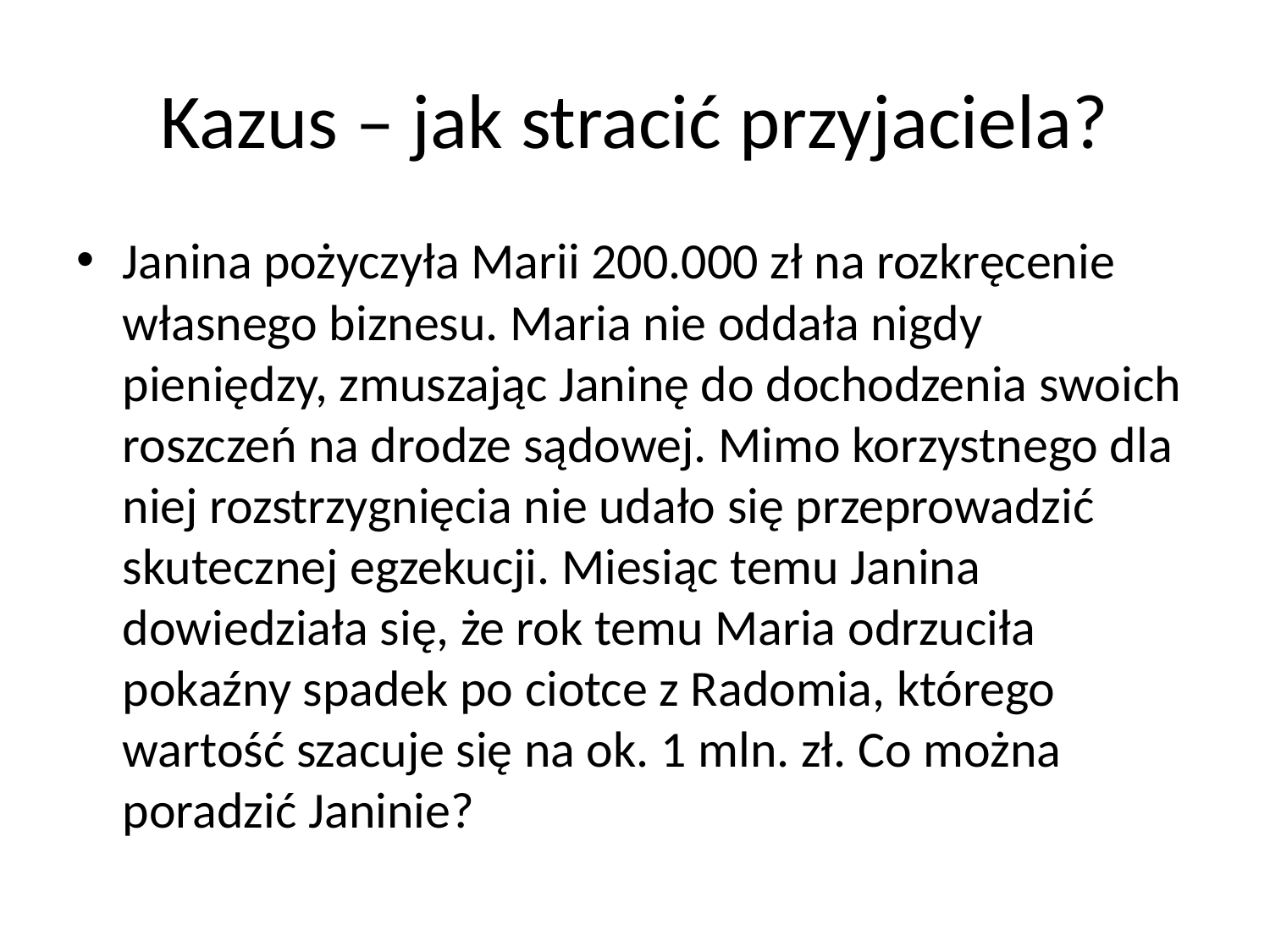

# Kazus – jak stracić przyjaciela?
Janina pożyczyła Marii 200.000 zł na rozkręcenie własnego biznesu. Maria nie oddała nigdy pieniędzy, zmuszając Janinę do dochodzenia swoich roszczeń na drodze sądowej. Mimo korzystnego dla niej rozstrzygnięcia nie udało się przeprowadzić skutecznej egzekucji. Miesiąc temu Janina dowiedziała się, że rok temu Maria odrzuciła pokaźny spadek po ciotce z Radomia, którego wartość szacuje się na ok. 1 mln. zł. Co można poradzić Janinie?